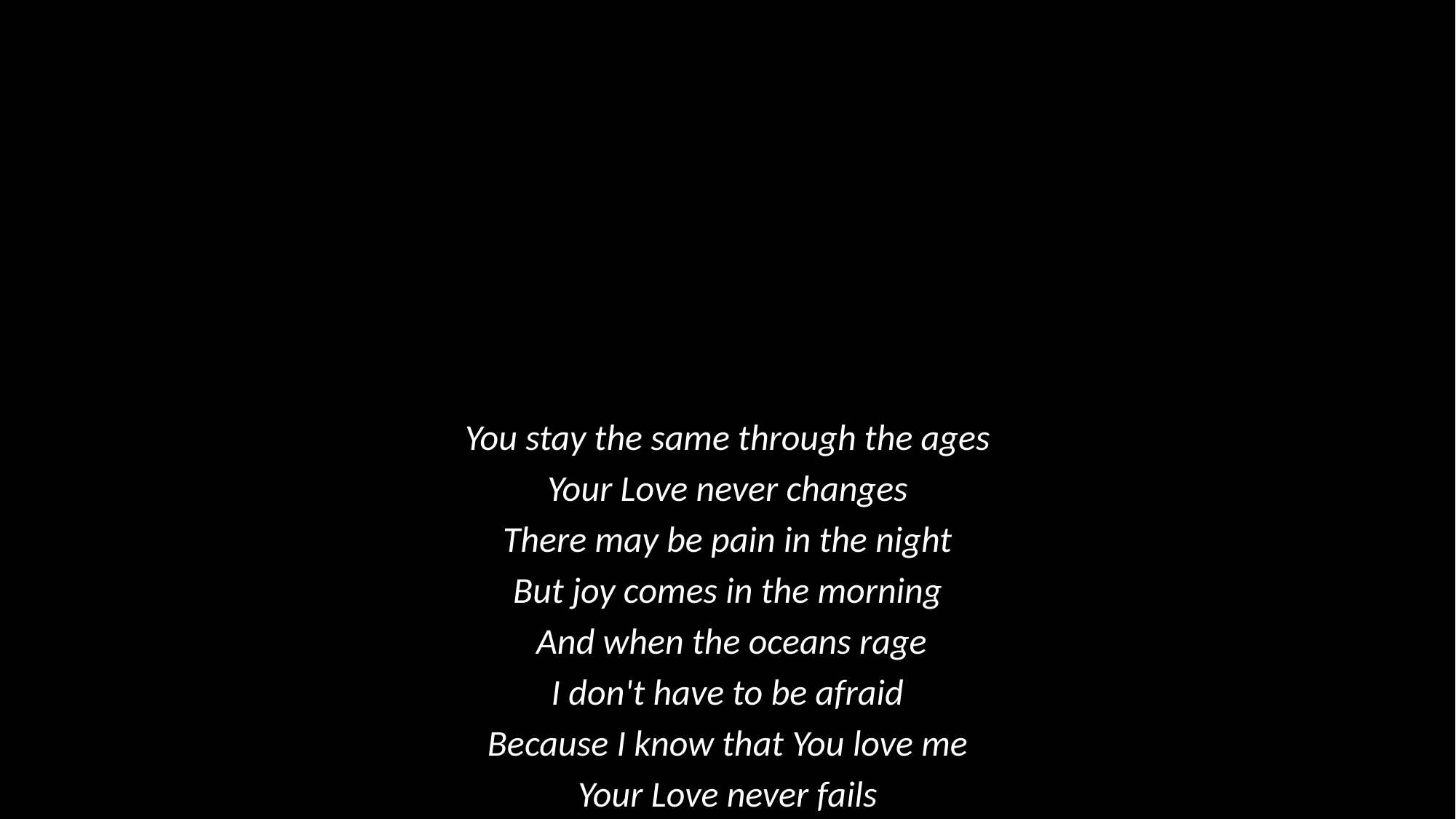

You stay the same through the ages
Your Love never changes
There may be pain in the night
But joy comes in the morning
 And when the oceans rage
I don't have to be afraid
Because I know that You love me
Your Love never fails